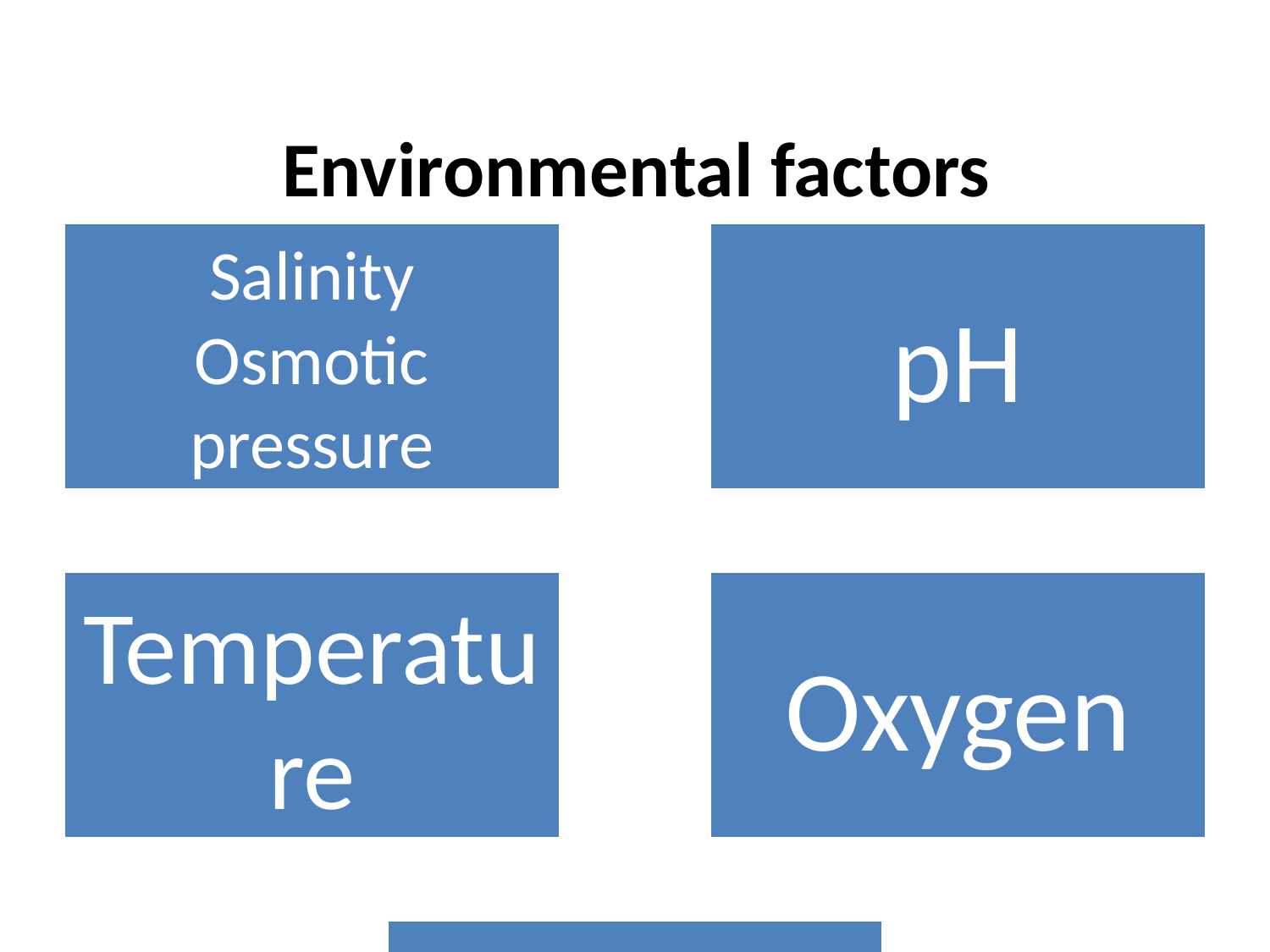

# Environmental factors
Salinity
Osmotic pressure
pH
Temperature
Oxygen
Pressure